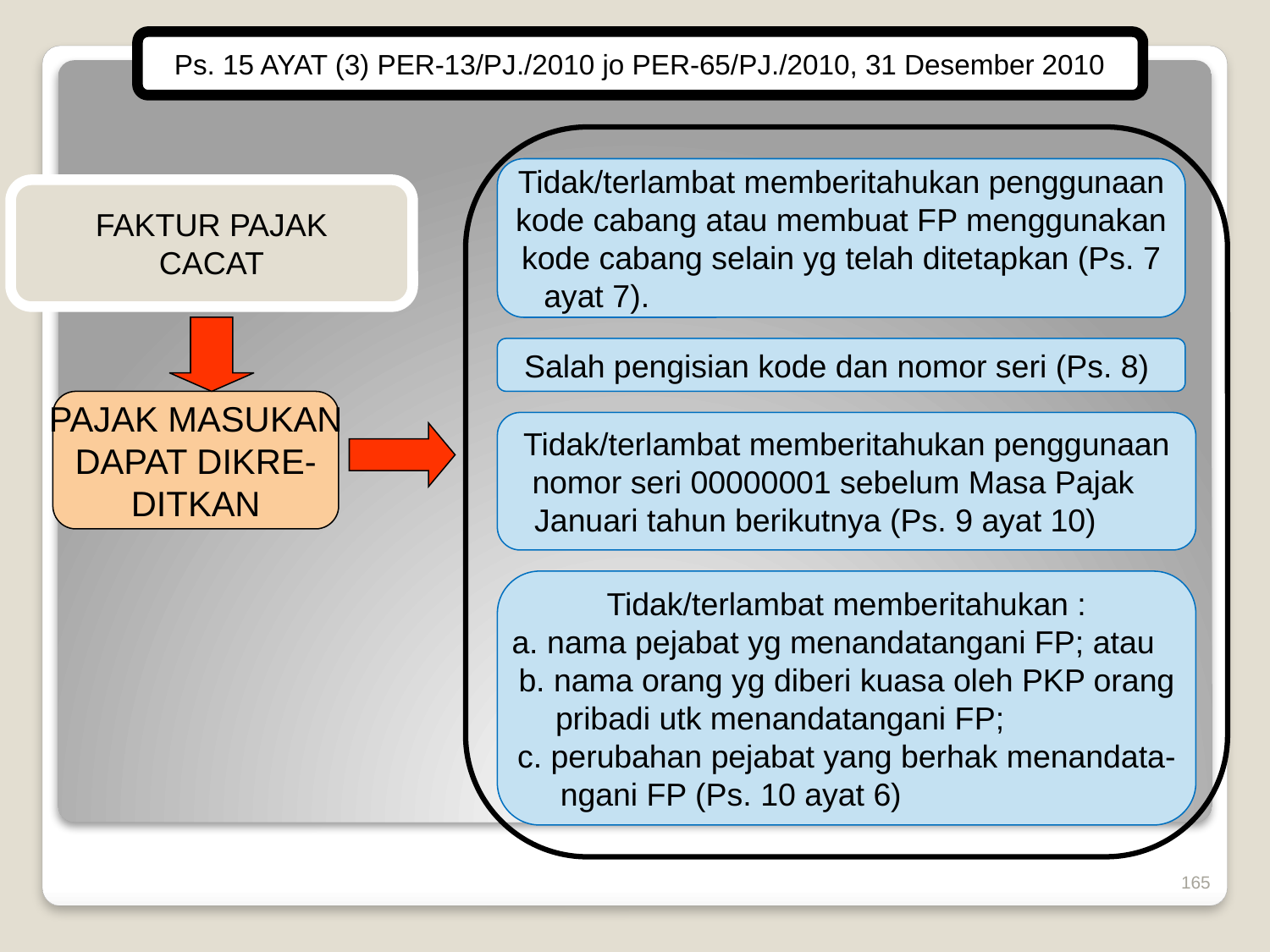

Ps. 15 AYAT (3) PER-13/PJ./2010 jo PER-65/PJ./2010, 31 Desember 2010

Tidak/terlambat memberitahukan penggunaan
kode cabang atau membuat FP menggunakan
kode cabang selain yg telah ditetapkan (Ps. 7
ayat 7).
FAKTUR PAJAK
CACAT

Salah pengisian kode dan nomor seri (Ps. 8)
PAJAK MASUKAN
DAPAT DIKRE-
DITKAN
Tidak/terlambat memberitahukan penggunaan
nomor seri 00000001 sebelum Masa Pajak
Januari tahun berikutnya (Ps. 9 ayat 10)

Tidak/terlambat memberitahukan :
a. nama pejabat yg menandatangani FP; atau
b. nama orang yg diberi kuasa oleh PKP orang
pribadi utk menandatangani FP;
c. perubahan pejabat yang berhak menandata-
ngani FP (Ps. 10 ayat 6)
165